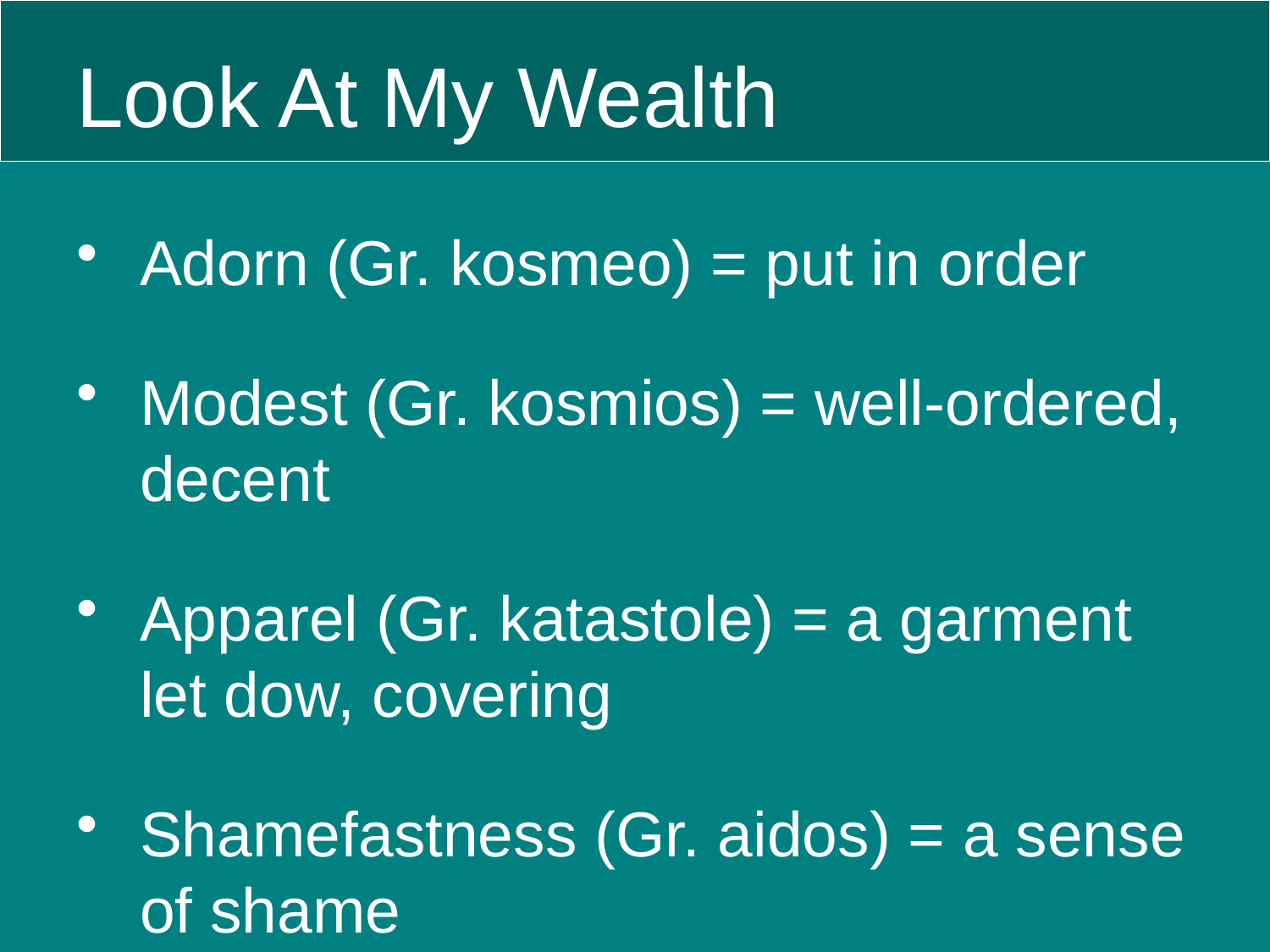

# Look At My Wealth
Adorn (Gr. kosmeo) = put in order
Modest (Gr. kosmios) = well-ordered, decent
Apparel (Gr. katastole) = a garment let dow, covering
Shamefastness (Gr. aidos) = a sense of shame